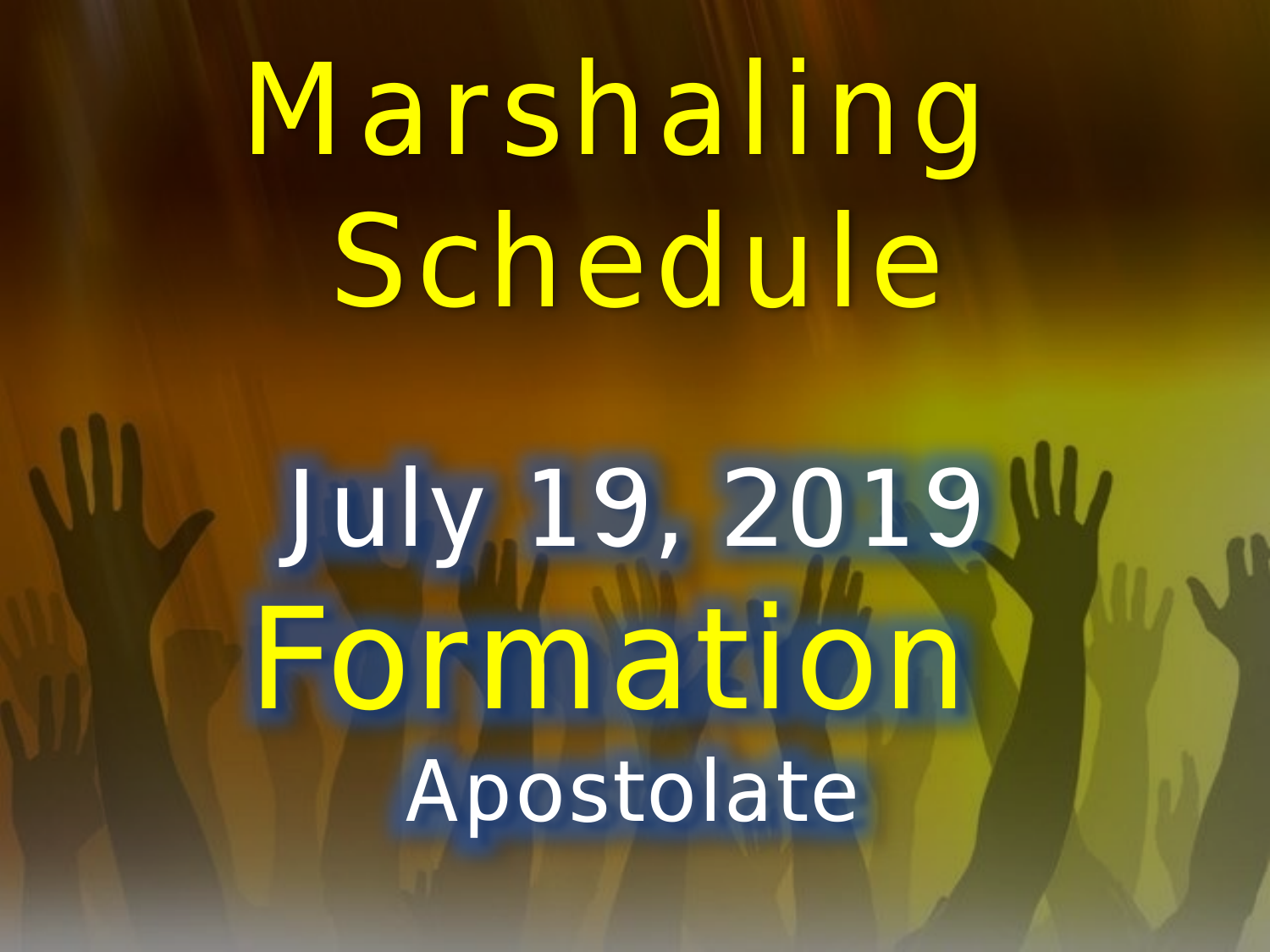

Marshaling
Schedule
July 19, 2019
Formation
Apostolate